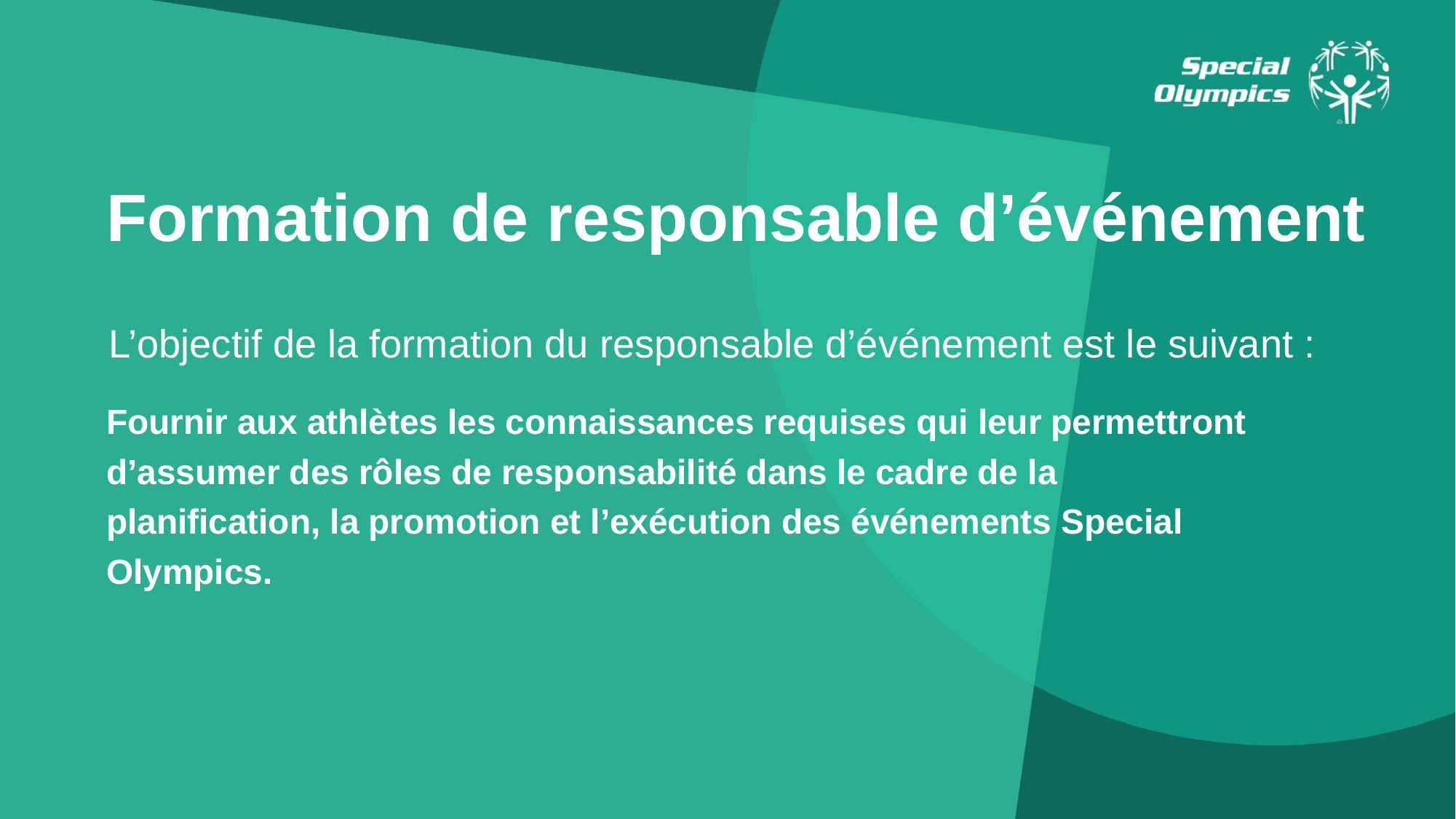

Formation de responsable d’événement
L’objectif de la formation du responsable d’événement est le suivant :
Fournir aux athlètes les connaissances requises qui leur permettront d’assumer des rôles de responsabilité dans le cadre de la planification, la promotion et l’exécution des événements Special Olympics.